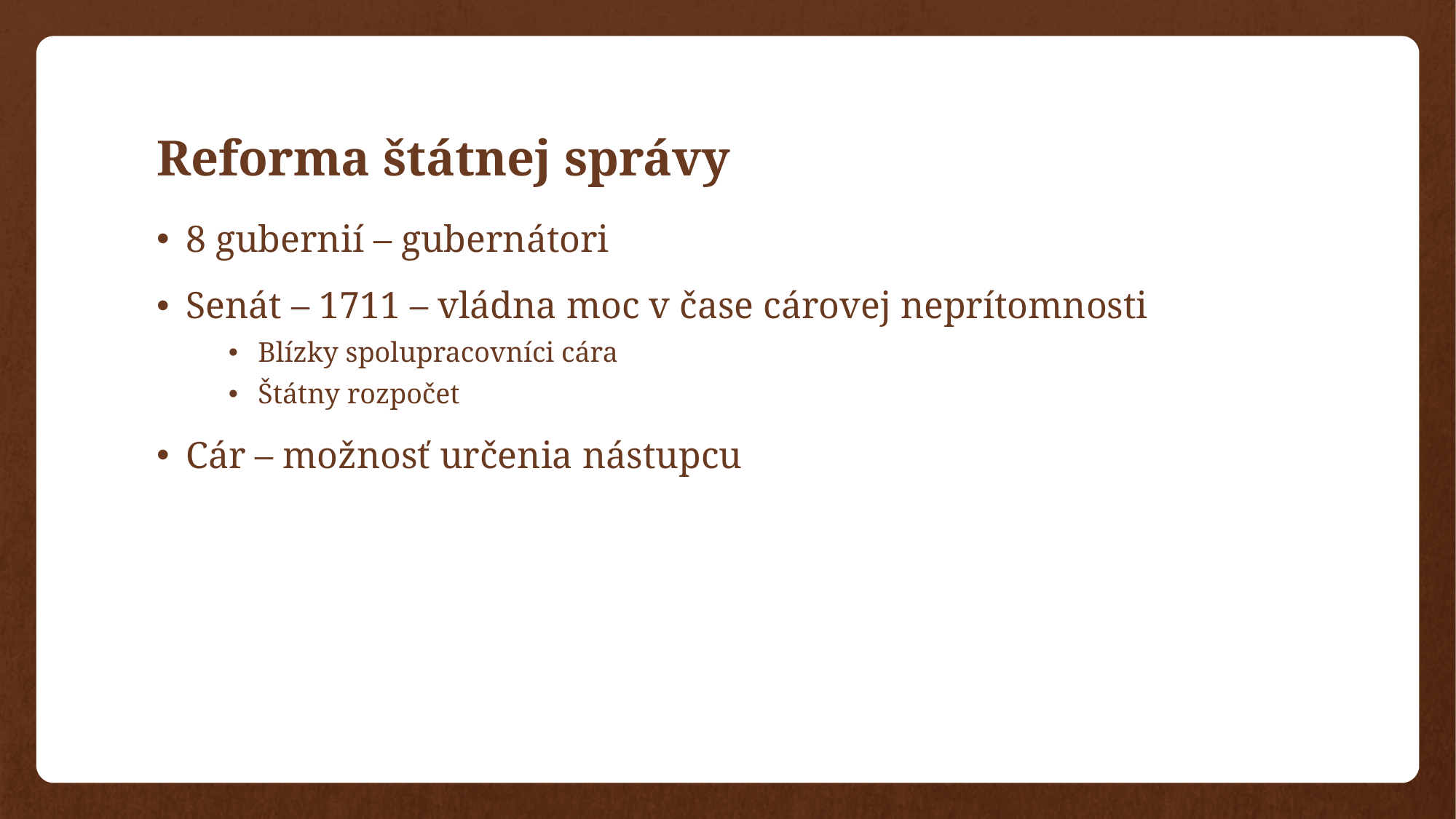

# Reforma štátnej správy
8 gubernií – gubernátori
Senát – 1711 – vládna moc v čase cárovej neprítomnosti
Blízky spolupracovníci cára
Štátny rozpočet
Cár – možnosť určenia nástupcu